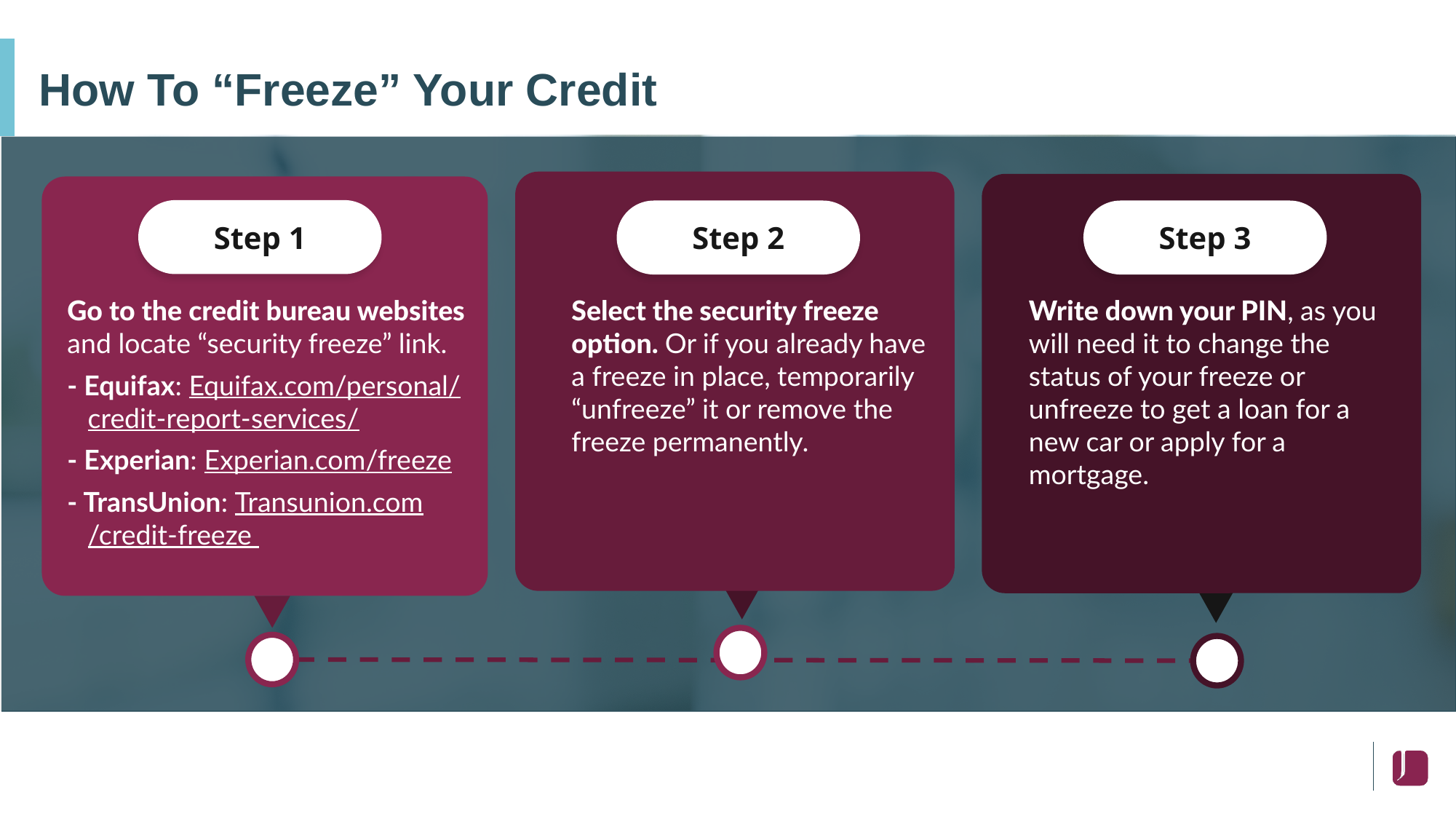

# How To “Freeze” Your Credit

Step 2
Select the security freeze option. Or if you already have a freeze in place, temporarily “unfreeze” it or remove the freeze permanently.

Step 3
Write down your PIN, as you will need it to change the status of your freeze or unfreeze to get a loan for a new car or apply for a mortgage.

Step 1

Go to the credit bureau websites
and locate “security freeze” link.
- Equifax: Equifax.com/personal/
credit-report-services/
- Experian: Experian.com/freeze
- TransUnion: Transunion.com
/credit-freeze